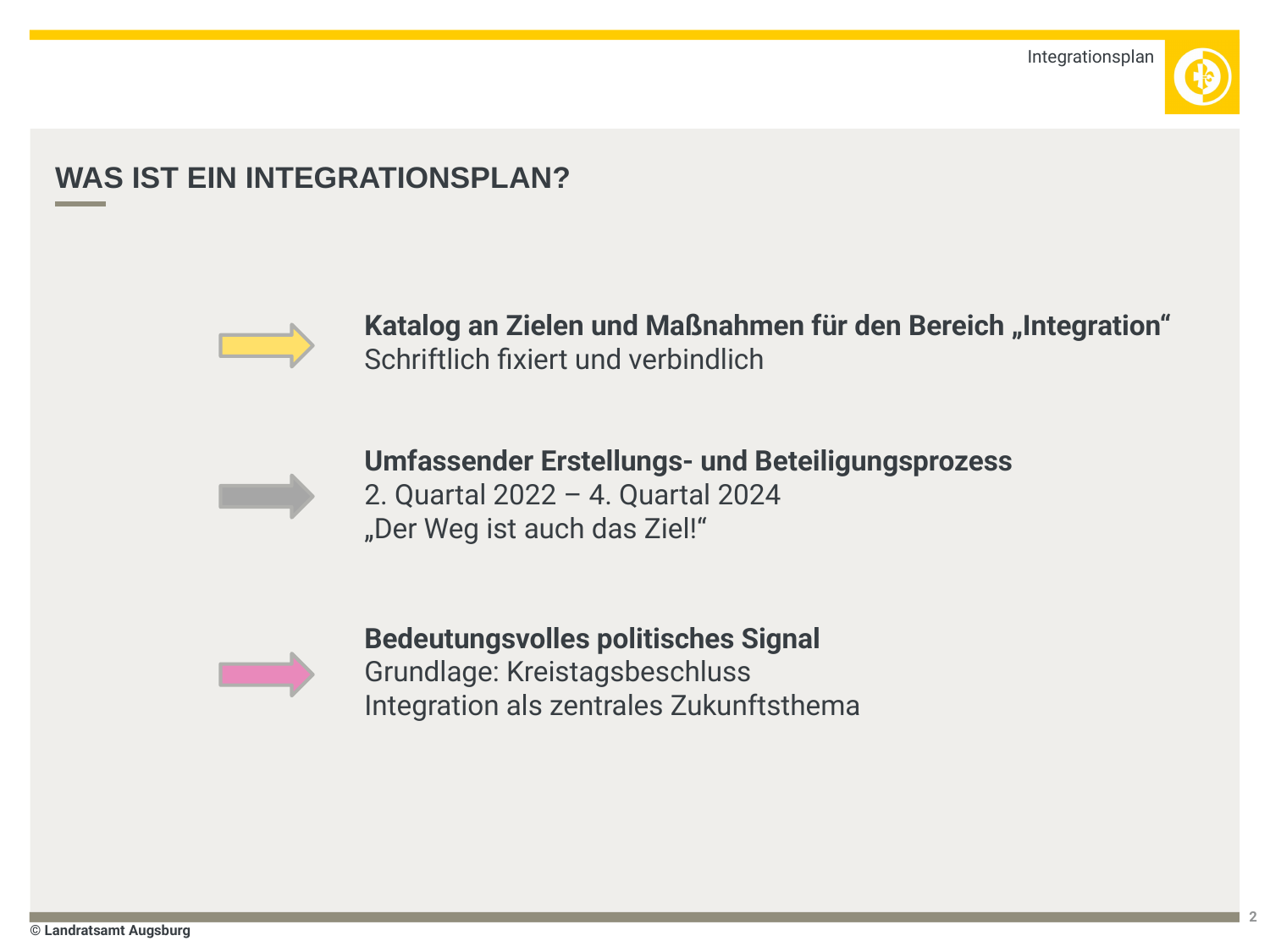

Integrationsplan
# WAS IST EIN INTEGRATIONSPLAN?

Katalog an Zielen und Maßnahmen für den Bereich „Integration“
Schriftlich fixiert und verbindlich

Umfassender Erstellungs- und Beteiligungsprozess
2. Quartal 2022 – 4. Quartal 2024
„Der Weg ist auch das Ziel!“

Bedeutungsvolles politisches Signal
Grundlage: Kreistagsbeschluss
Integration als zentrales Zukunftsthema